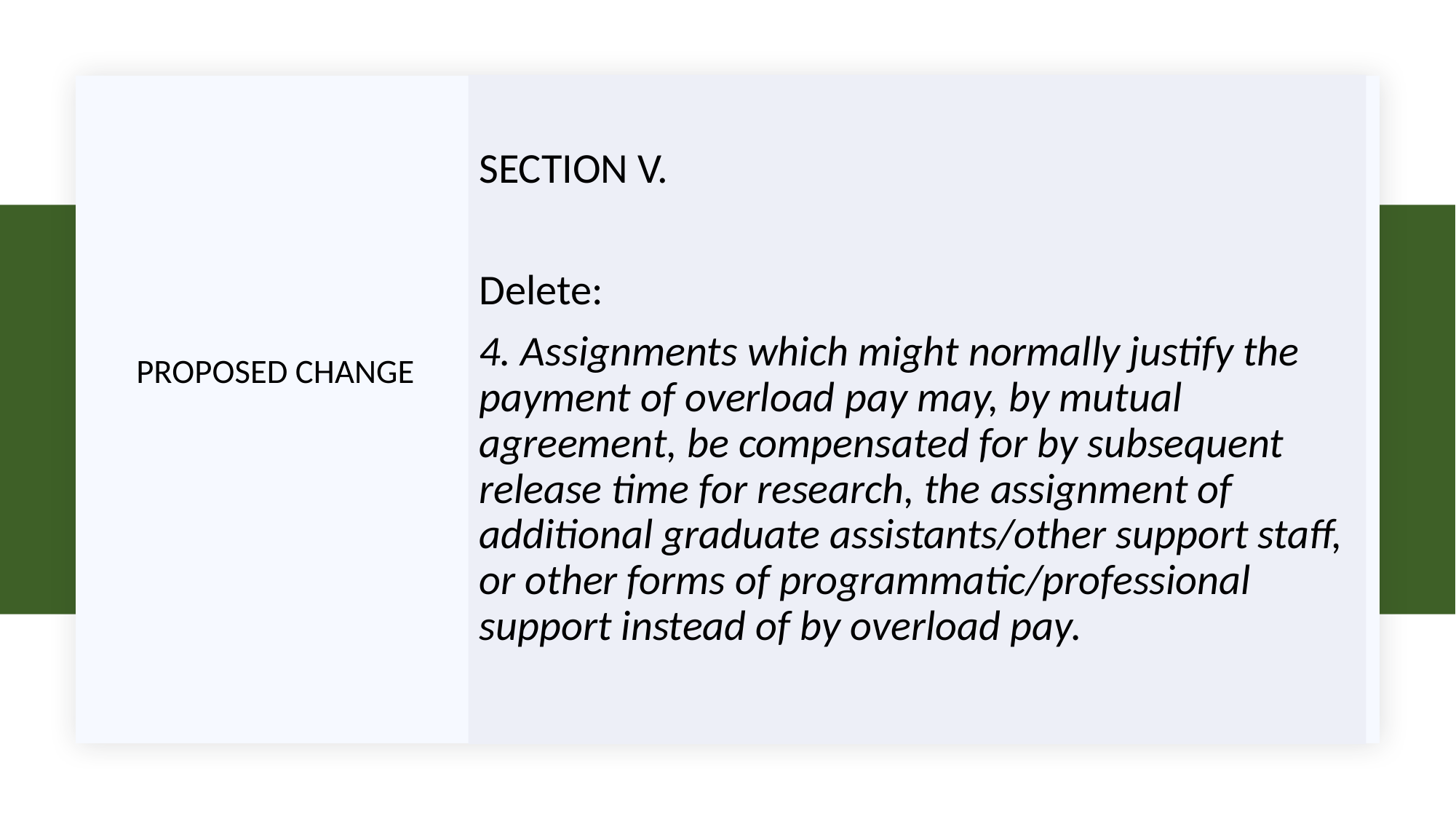

SECTION V.

Delete:
4. Assignments which might normally justify the payment of overload pay may, by mutual agreement, be compensated for by subsequent release time for research, the assignment of additional graduate assistants/other support staff, or other forms of programmatic/professional support instead of by overload pay.
# PROPOSED CHANGE